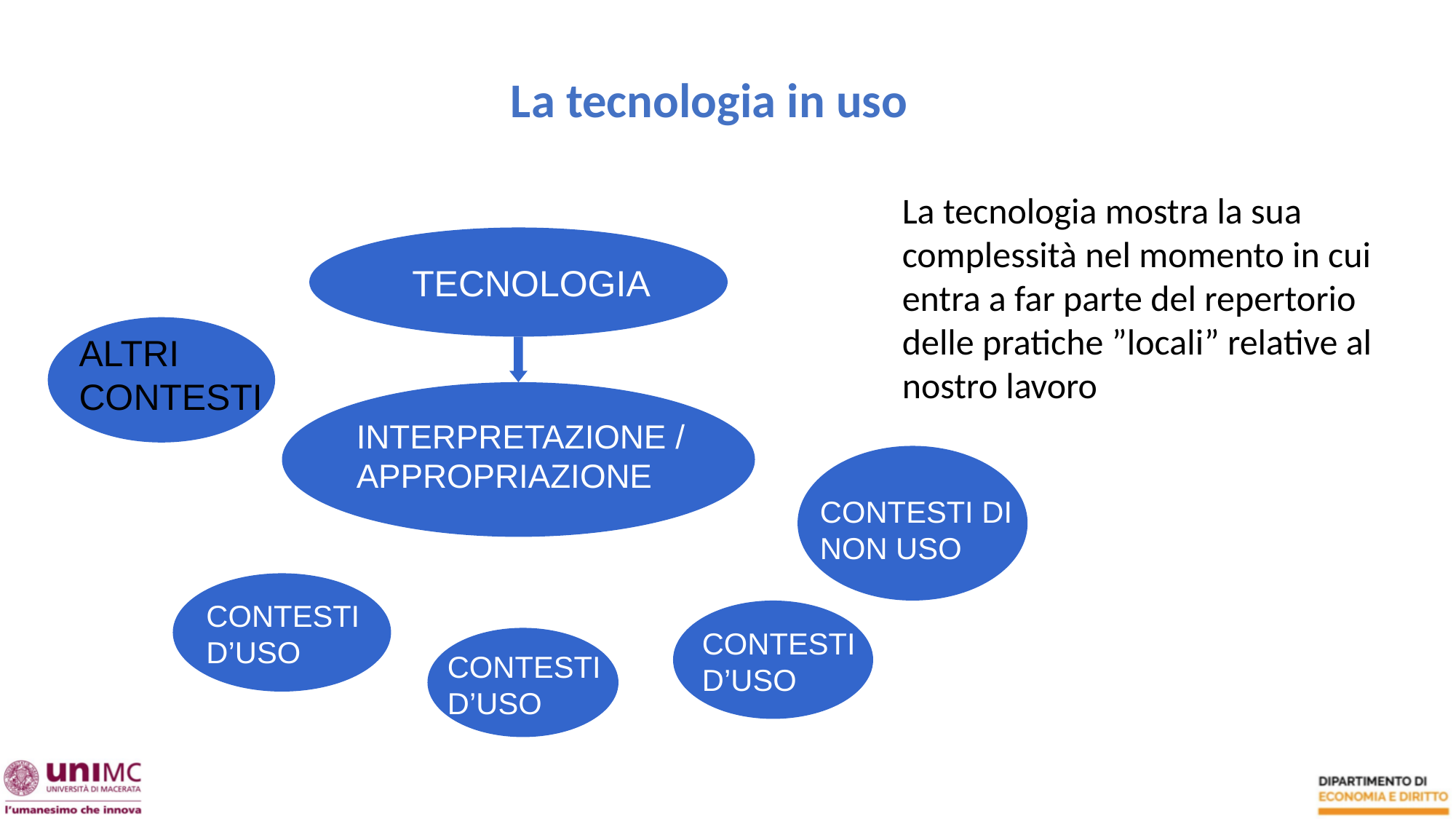

La tecnologia in uso
La tecnologia mostra la sua complessità nel momento in cui entra a far parte del repertorio delle pratiche ”locali” relative al nostro lavoro

TECNOLOGIA

ALTRI CONTESTI

INTERPRETAZIONE / APPROPRIAZIONE

CONTESTI DI NON USO

CONTESTI D’USO

CONTESTI D’USO

CONTESTI D’USO

22/04/15
29